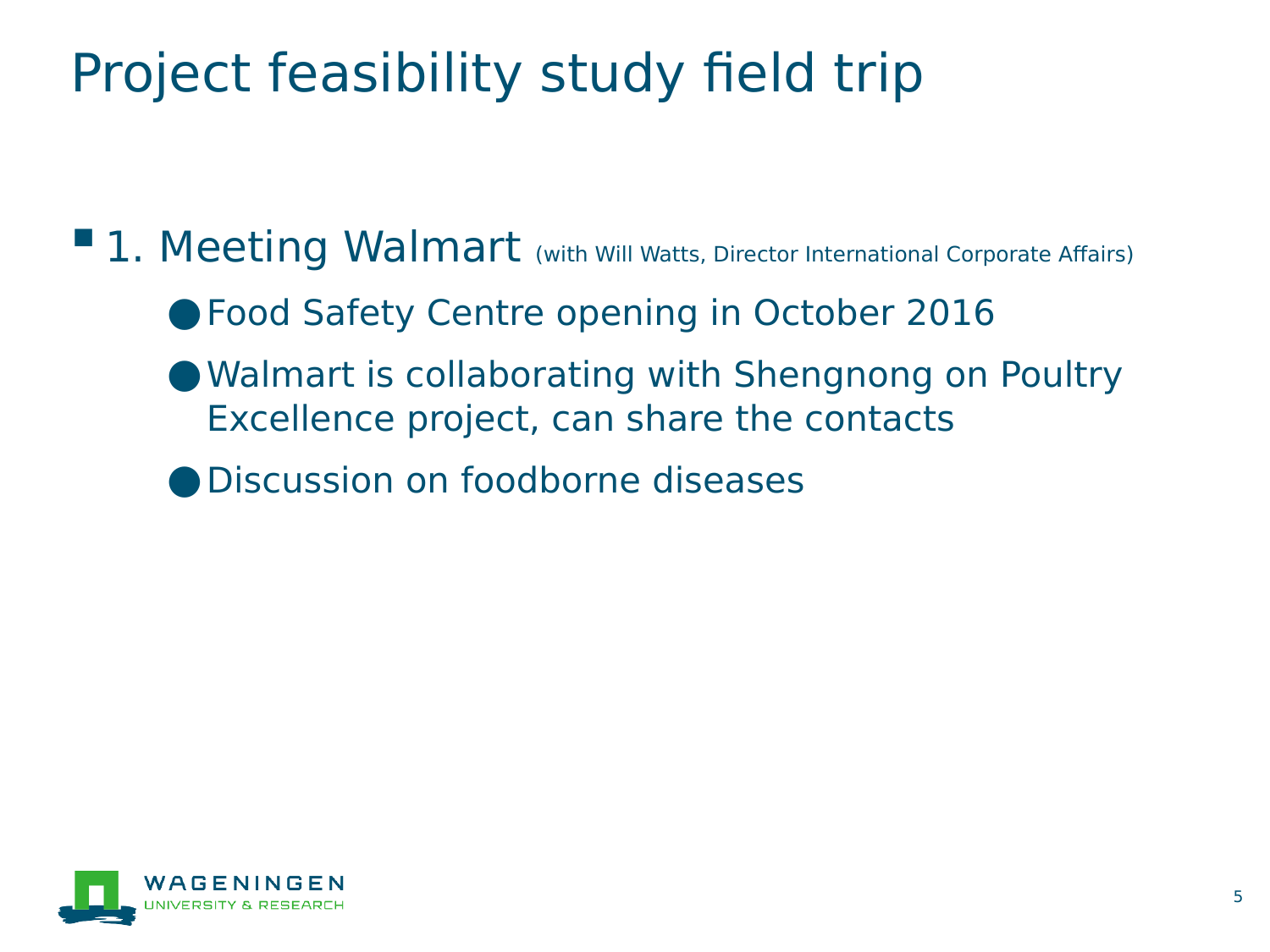

Project feasibility study field trip
1. Meeting Walmart (with Will Watts, Director International Corporate Affairs)
Food Safety Centre opening in October 2016
Walmart is collaborating with Shengnong on Poultry Excellence project, can share the contacts
Discussion on foodborne diseases
5